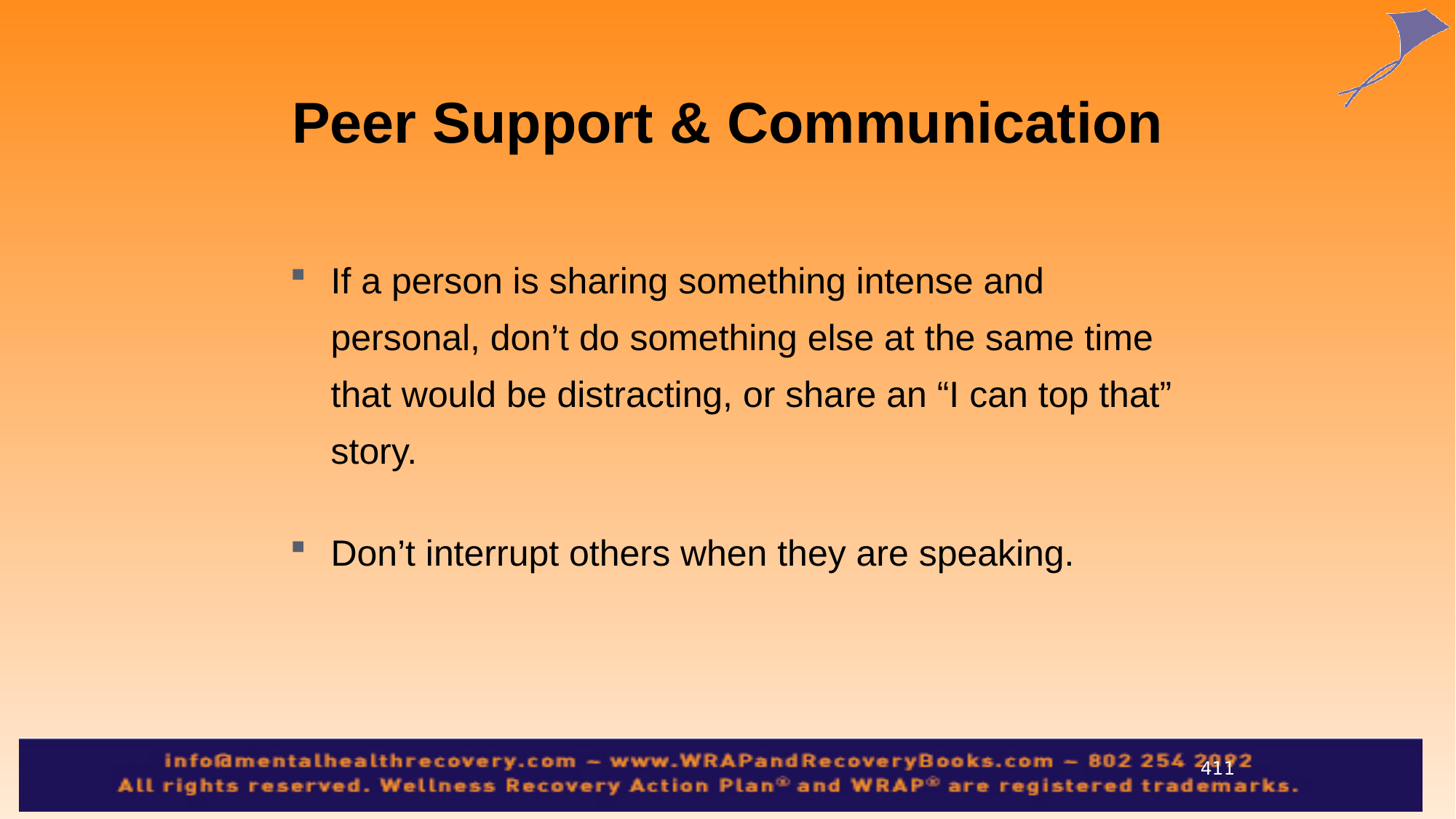

Peer Support & Communication
If a person is sharing something intense and personal, don’t do something else at the same time that would be distracting, or share an “I can top that” story.

Don’t interrupt others when they are speaking.

411